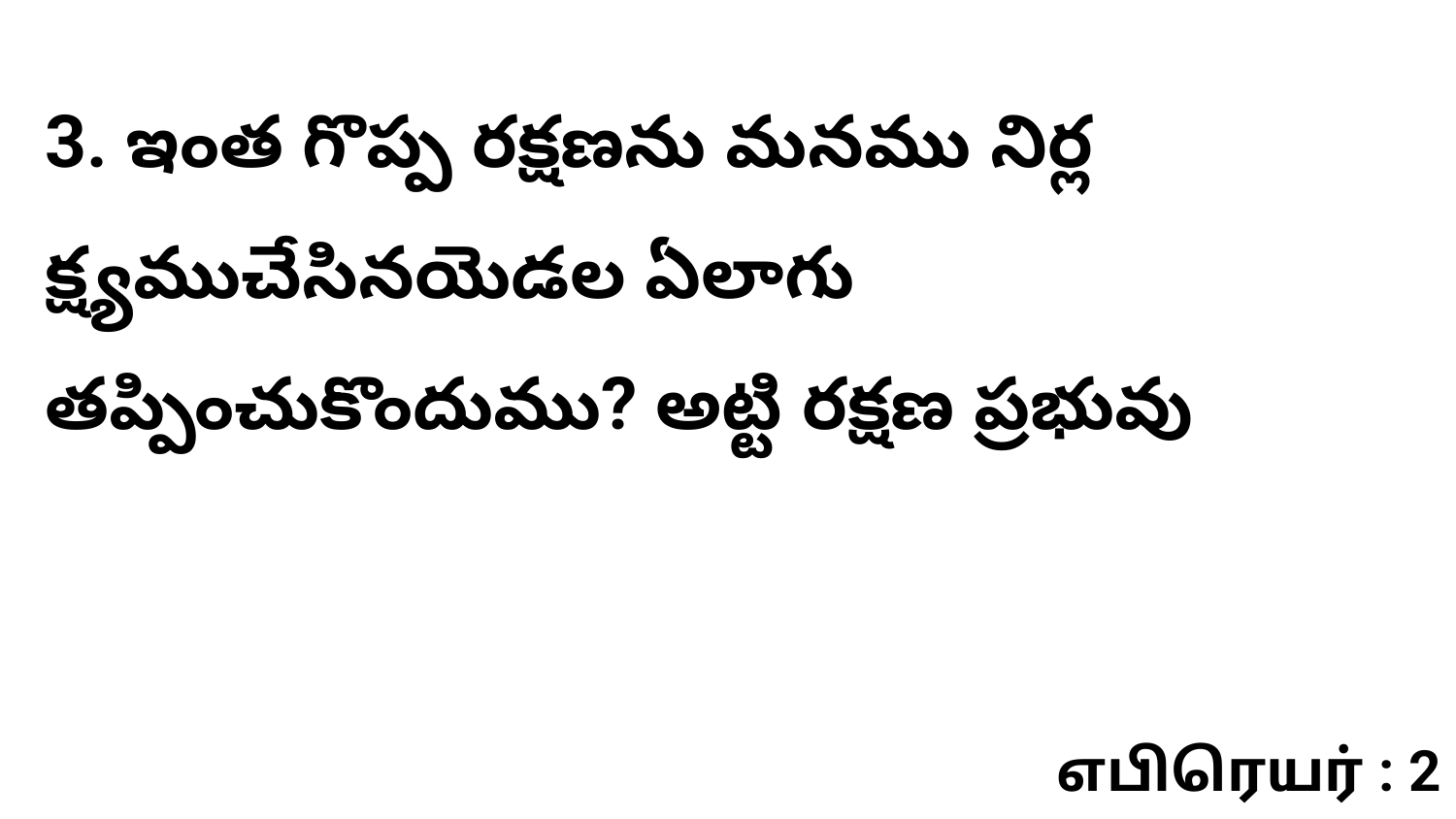

3. ఇంత గొప్ప రక్షణను మనము నిర్ల క్ష్యముచేసినయెడల ఏలాగు తప్పించుకొందుము? అట్టి రక్షణ ప్రభువు
எபிரெயர் : 2